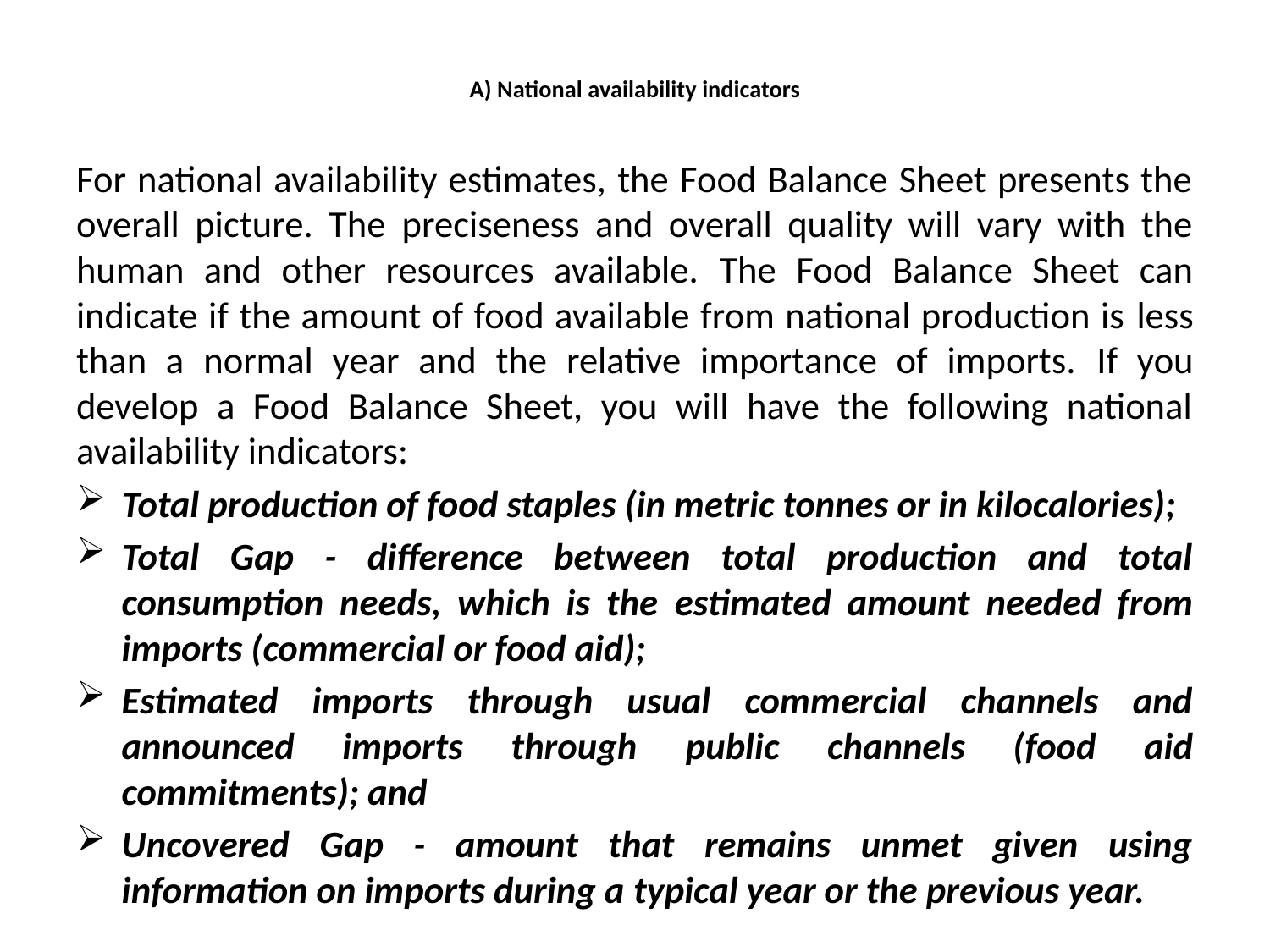

# A) National availability indicators
For national availability estimates, the Food Balance Sheet presents the overall picture. The preciseness and overall quality will vary with the human and other resources available. The Food Balance Sheet can indicate if the amount of food available from national production is less than a normal year and the relative importance of imports. If you develop a Food Balance Sheet, you will have the following national availability indicators:
Total production of food staples (in metric tonnes or in kilocalories);
Total Gap - difference between total production and total consumption needs, which is the estimated amount needed from imports (commercial or food aid);
Estimated imports through usual commercial channels and announced imports through public channels (food aid commitments); and
Uncovered Gap - amount that remains unmet given using information on imports during a typical year or the previous year.